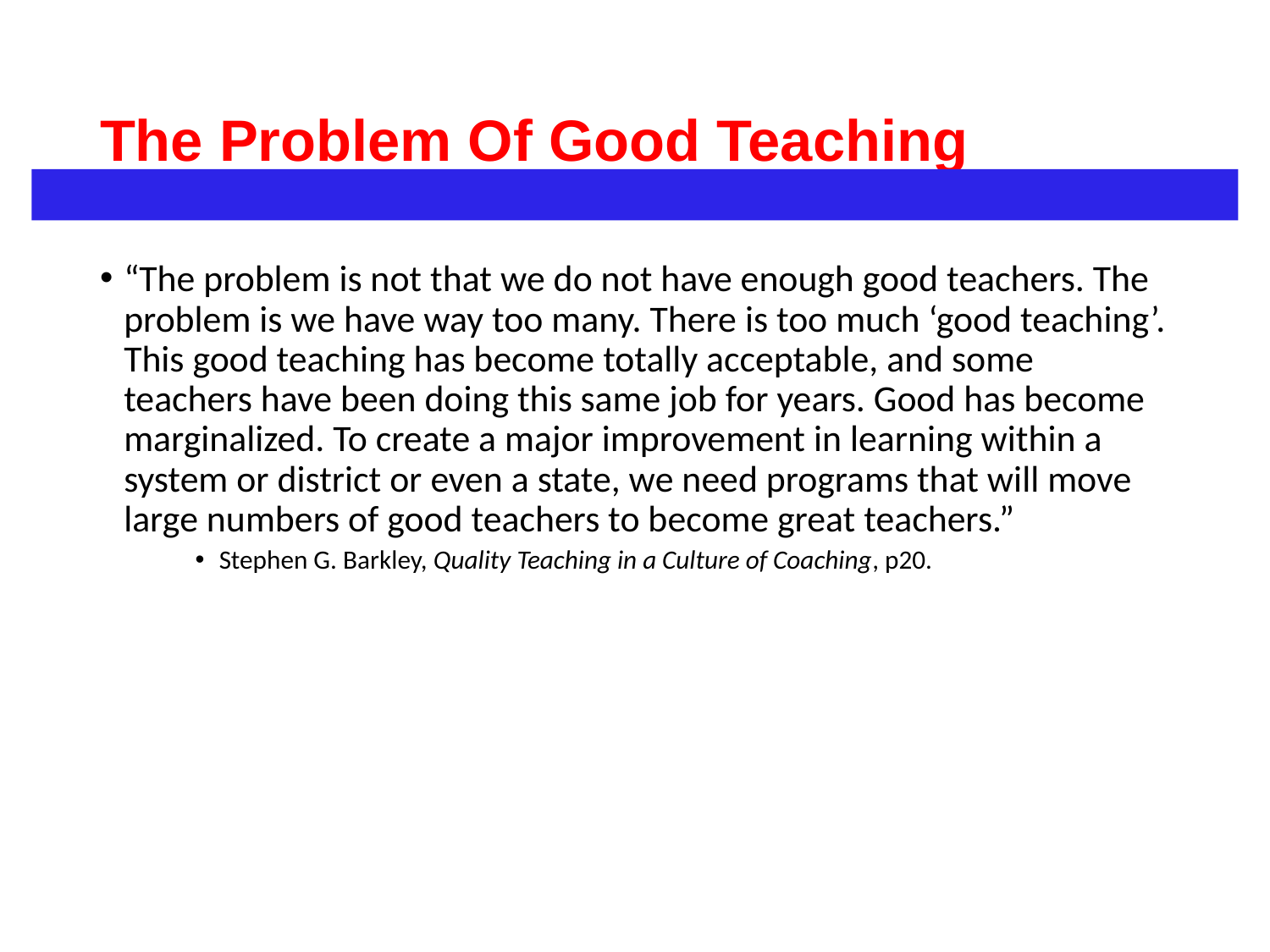

# The Problem Of Good Teaching

“The problem is not that we do not have enough good teachers. The problem is we have way too many. There is too much ‘good teaching’. This good teaching has become totally acceptable, and some teachers have been doing this same job for years. Good has become marginalized. To create a major improvement in learning within a system or district or even a state, we need programs that will move large numbers of good teachers to become great teachers.”
Stephen G. Barkley, Quality Teaching in a Culture of Coaching, p20.